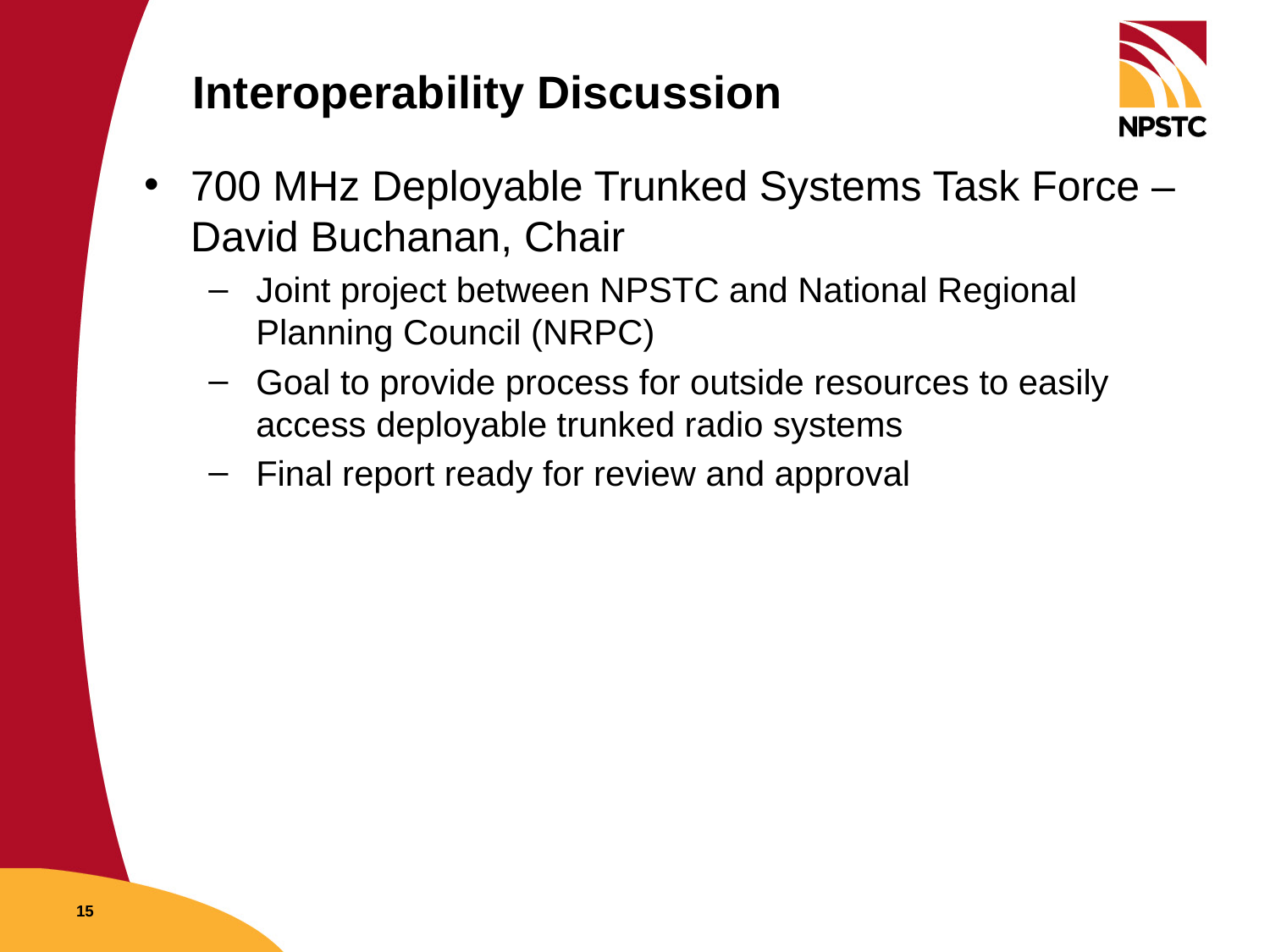

# Interoperability Discussion
700 MHz Deployable Trunked Systems Task Force – David Buchanan, Chair
Joint project between NPSTC and National Regional Planning Council (NRPC)
Goal to provide process for outside resources to easily access deployable trunked radio systems
Final report ready for review and approval

15